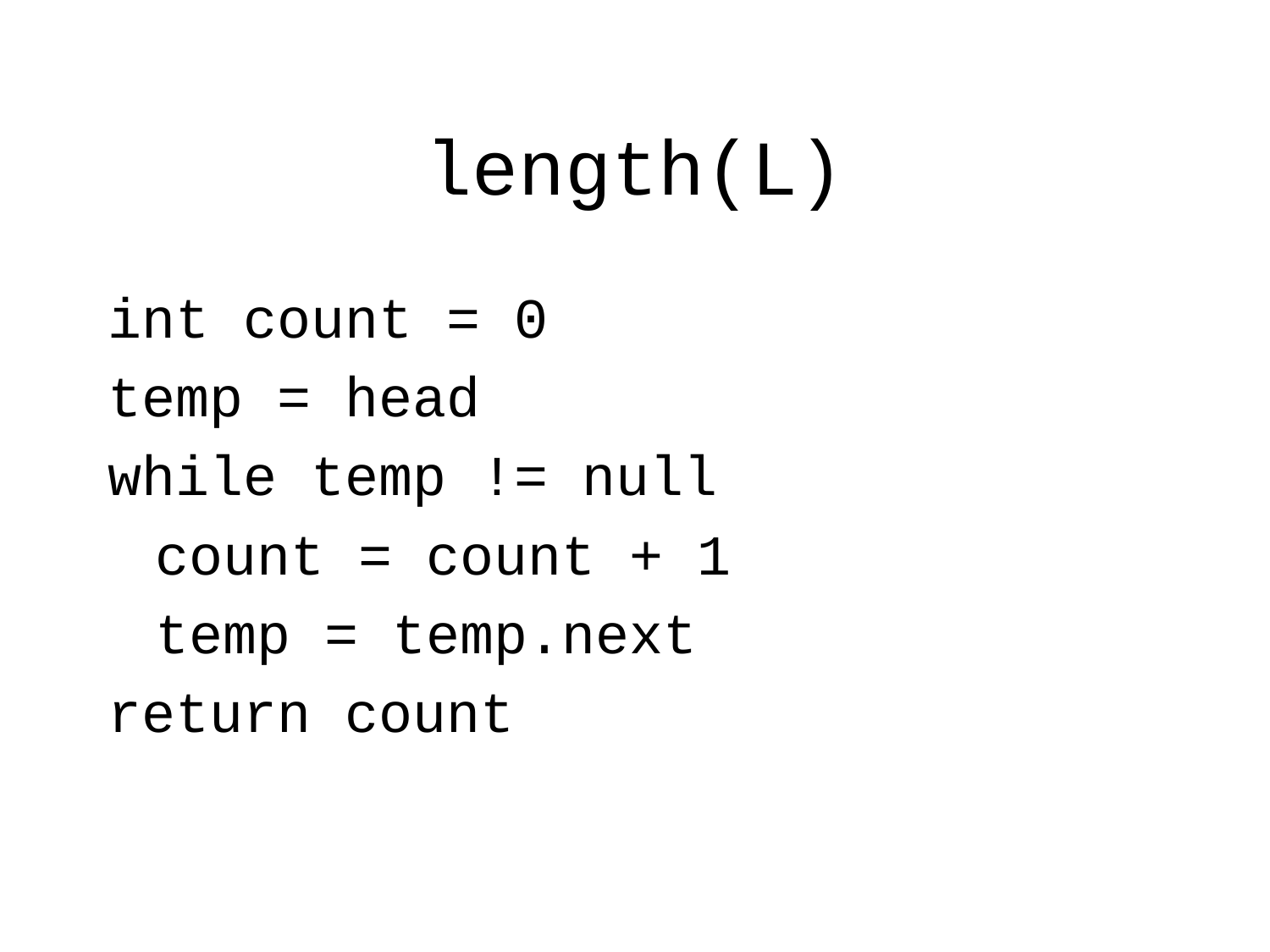

# length(L)
int count = 0
temp = head
while temp != null
	count = count + 1
	temp = temp.next
return count